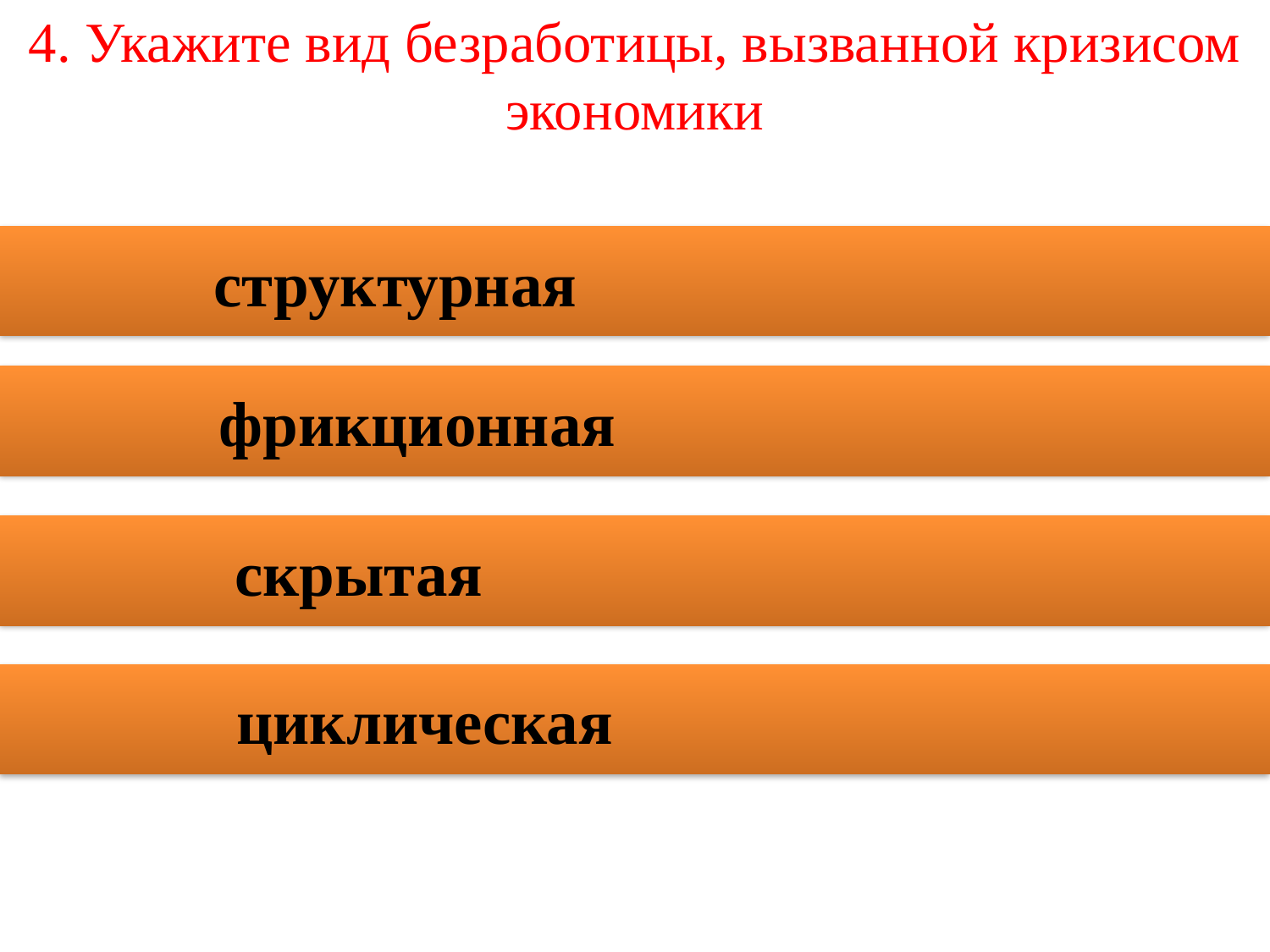

4. Укажите вид безработицы, вызванной кризисом экономики
              структурная
             фрикционная
              скрытая
                    циклическая